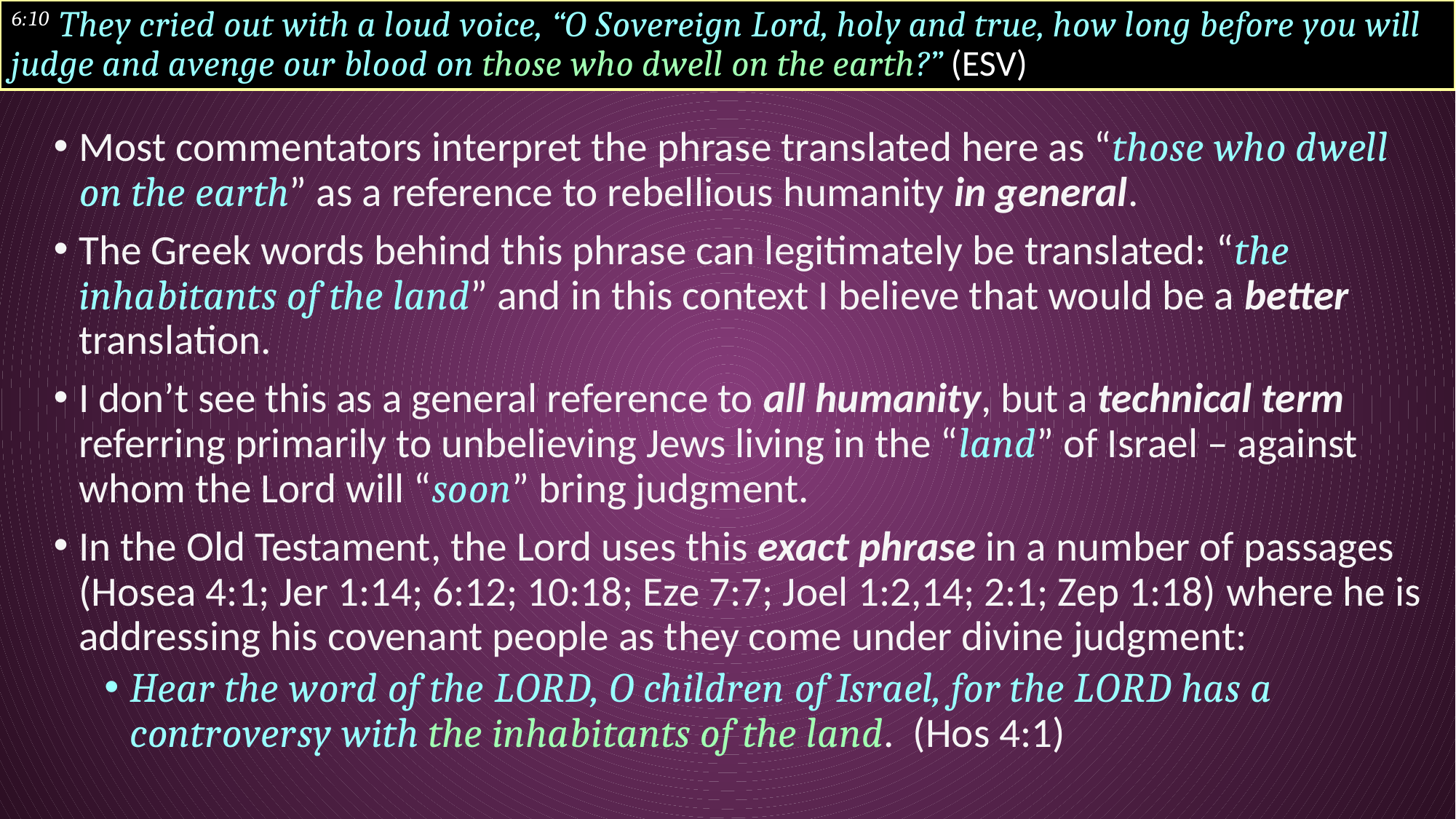

# 6:10 They cried out with a loud voice, “O Sovereign Lord, holy and true, how long before you will judge and avenge our blood on those who dwell on the earth?” (ESV)
Most commentators interpret the phrase translated here as “those who dwell on the earth” as a reference to rebellious humanity in general.
The Greek words behind this phrase can legitimately be translated: “the inhabitants of the land” and in this context I believe that would be a better translation.
I don’t see this as a general reference to all humanity, but a technical term referring primarily to unbelieving Jews living in the “land” of Israel – against whom the Lord will “soon” bring judgment.
In the Old Testament, the Lord uses this exact phrase in a number of passages (Hosea 4:1; Jer 1:14; 6:12; 10:18; Eze 7:7; Joel 1:2,14; 2:1; Zep 1:18) where he is addressing his covenant people as they come under divine judgment:
Hear the word of the LORD, O children of Israel, for the LORD has a controversy with the inhabitants of the land.  (Hos 4:1)